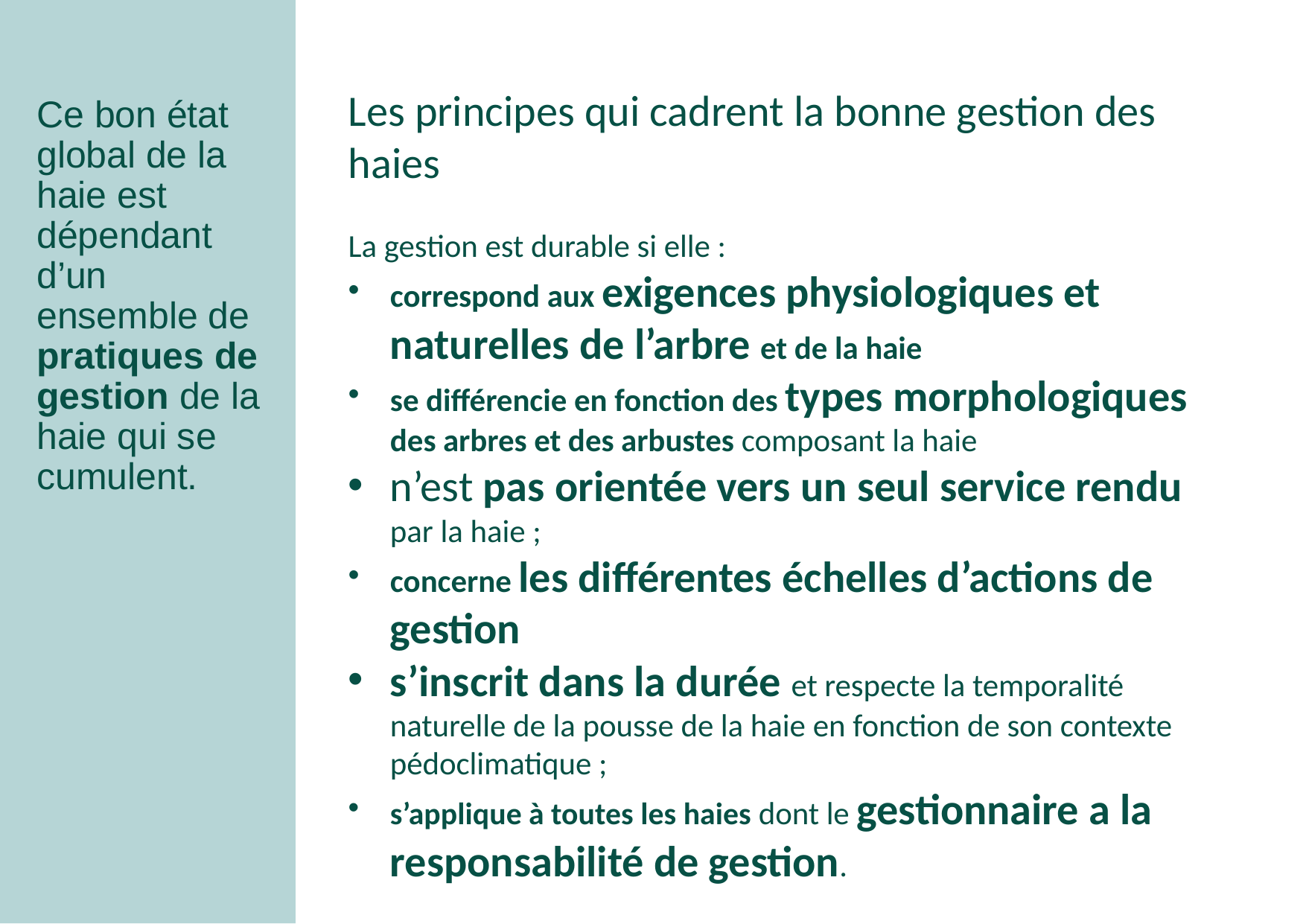

Les principes qui cadrent la bonne gestion des haies

La gestion est durable si elle :
correspond aux exigences physiologiques et naturelles de l’arbre et de la haie
se différencie en fonction des types morphologiques des arbres et des arbustes composant la haie
n’est pas orientée vers un seul service rendu par la haie ;
concerne les différentes échelles d’actions de gestion
s’inscrit dans la durée et respecte la temporalité naturelle de la pousse de la haie en fonction de son contexte pédoclimatique ;
s’applique à toutes les haies dont le gestionnaire a la responsabilité de gestion.
Ce bon état global de la haie est dépendant d’un ensemble de pratiques de gestion de la haie qui se cumulent.